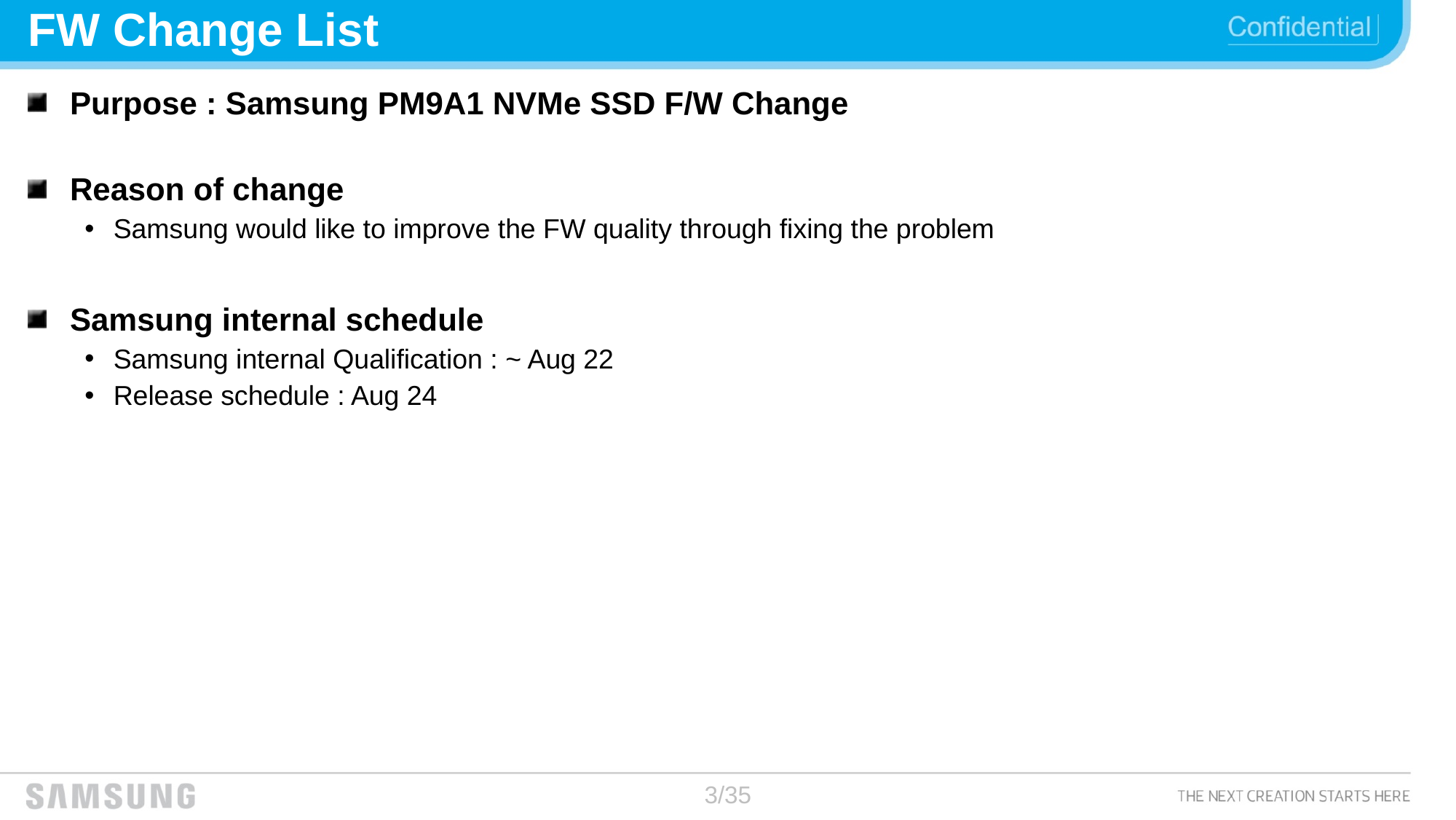

# FW Change List
Purpose : Samsung PM9A1 NVMe SSD F/W Change

Reason of change
Samsung would like to improve the FW quality through fixing the problem

Samsung internal schedule
Samsung internal Qualification : ~ Aug 22
Release schedule : Aug 24